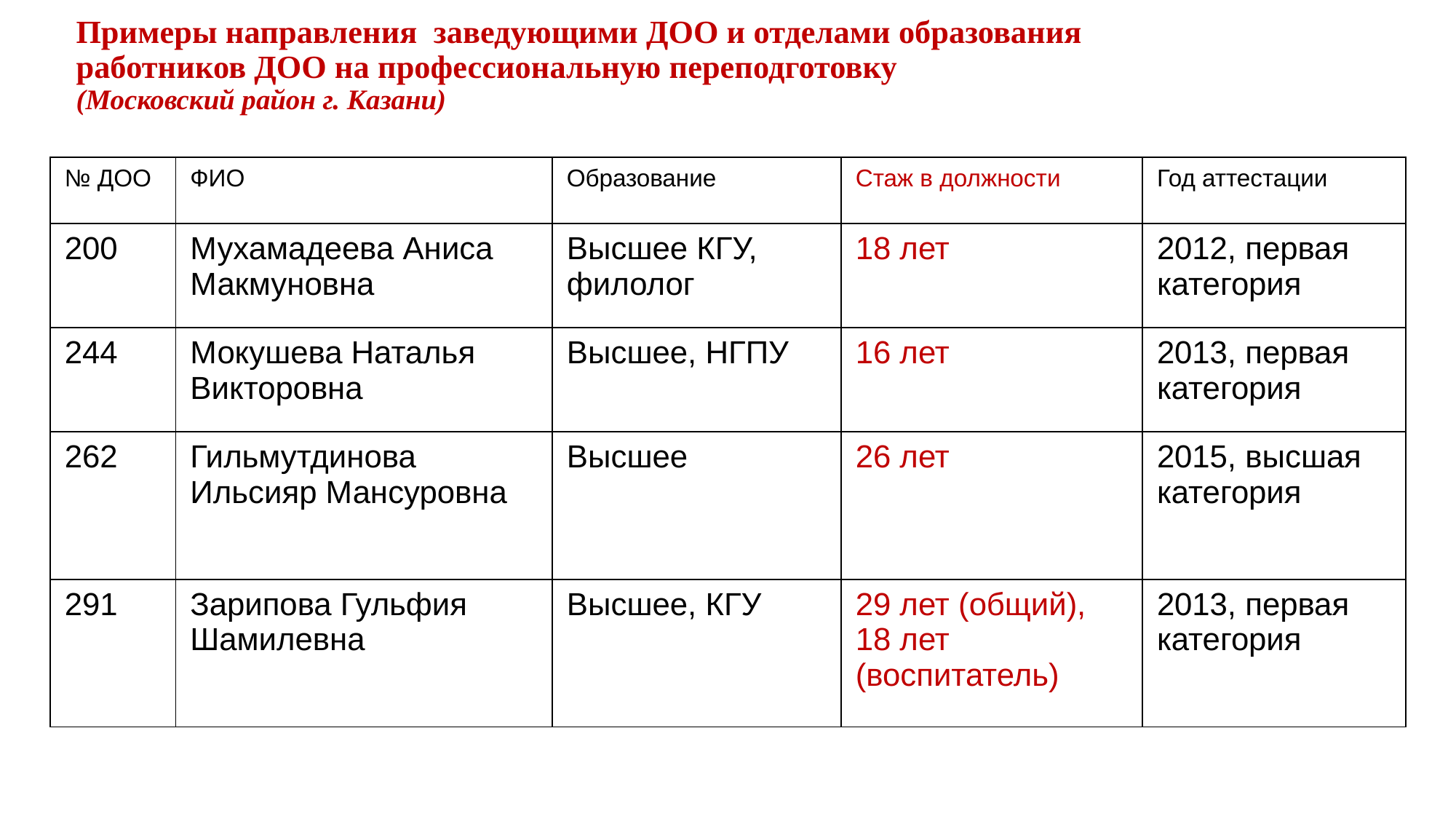

# Примеры направления  заведующими ДОО и отделами образования работников ДОО на профессиональную переподготовку (Московский район г. Казани)
| № ДОО | ФИО | Образование | Стаж в должности | Год аттестации |
| --- | --- | --- | --- | --- |
| 200 | Мухамадеева Аниса Макмуновна | Высшее КГУ, филолог | 18 лет | 2012, первая категория |
| 244 | Мокушева Наталья Викторовна | Высшее, НГПУ | 16 лет | 2013, первая категория |
| 262 | Гильмутдинова Ильсияр Мансуровна | Высшее | 26 лет | 2015, высшая категория |
| 291 | Зарипова Гульфия Шамилевна | Высшее, КГУ | 29 лет (общий), 18 лет (воспитатель) | 2013, первая категория |